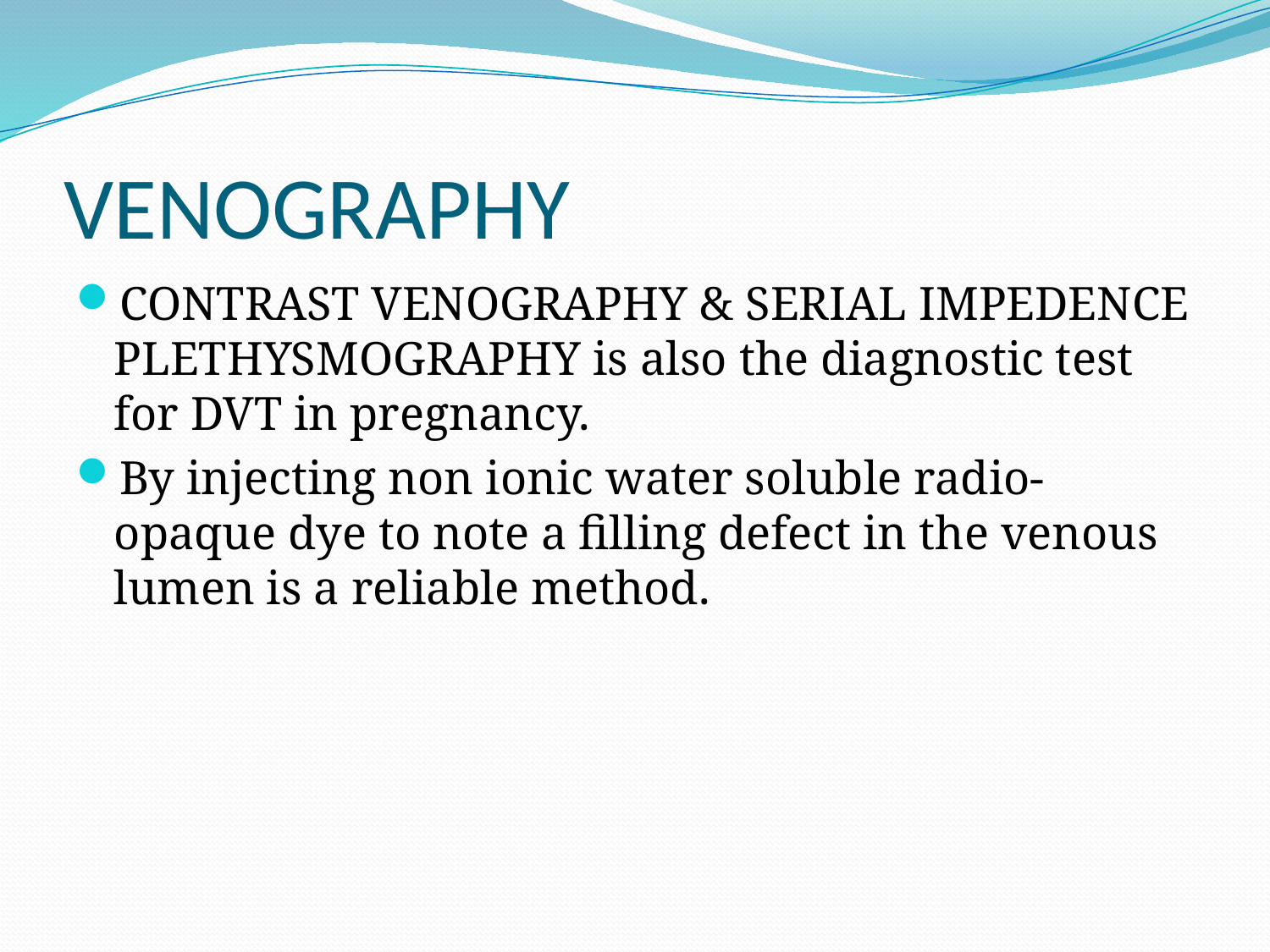

# VENOGRAPHY
CONTRAST VENOGRAPHY & SERIAL IMPEDENCE PLETHYSMOGRAPHY is also the diagnostic test for DVT in pregnancy.
By injecting non ionic water soluble radio-opaque dye to note a filling defect in the venous lumen is a reliable method.